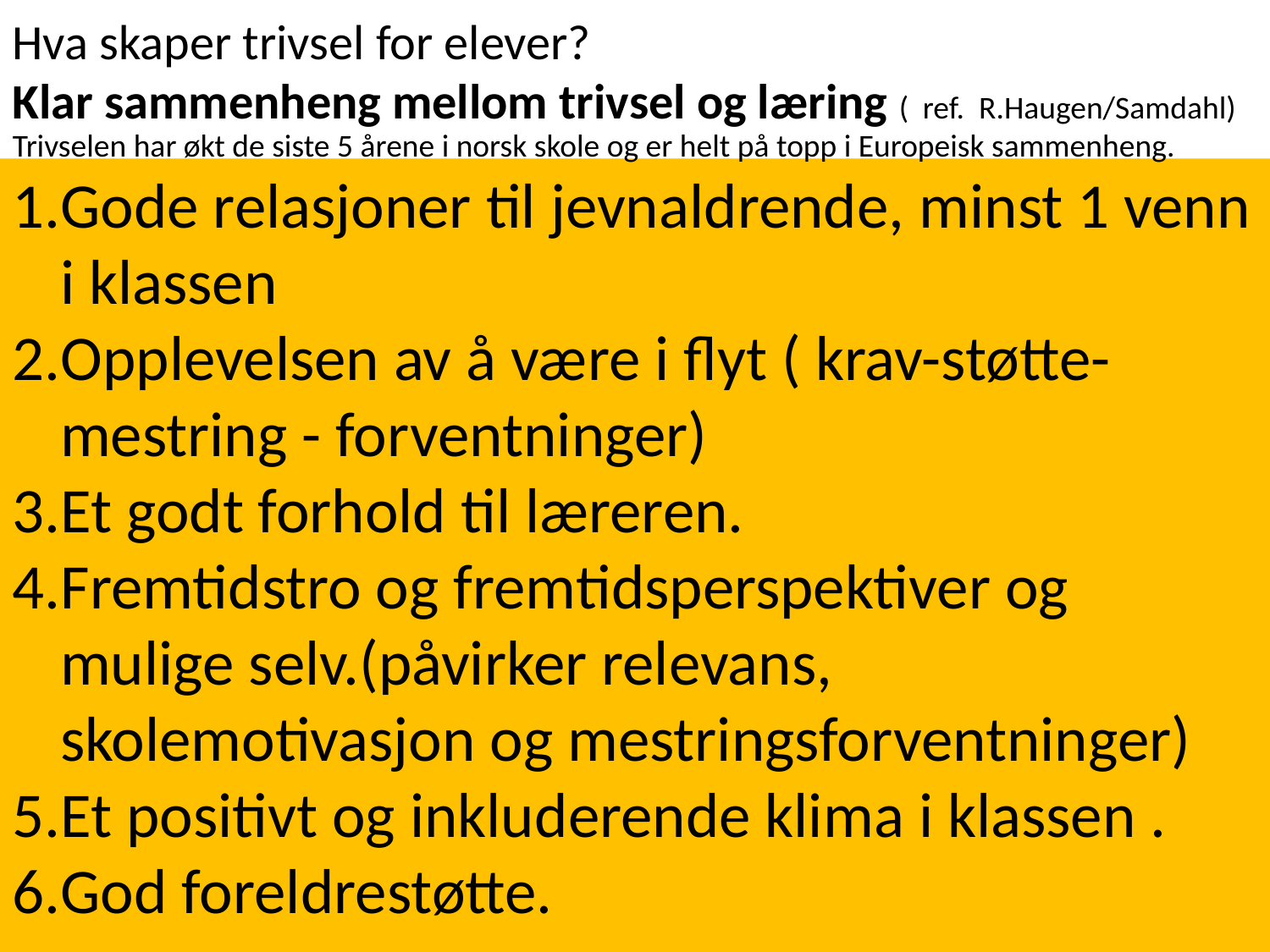

Hva skaper trivsel for elever?
Klar sammenheng mellom trivsel og læring (  ref.  R.Haugen/Samdahl)
Trivselen har økt de siste 5 årene i norsk skole og er helt på topp i Europeisk sammenheng.
Gode relasjoner til jevnaldrende, minst 1 venn i klassen
Opplevelsen av å være i flyt ( krav-støtte-mestring - forventninger)
Et godt forhold til læreren.
Fremtidstro og fremtidsperspektiver og mulige selv.(påvirker relevans, skolemotivasjon og mestringsforventninger)
Et positivt og inkluderende klima i klassen .
God foreldrestøtte.